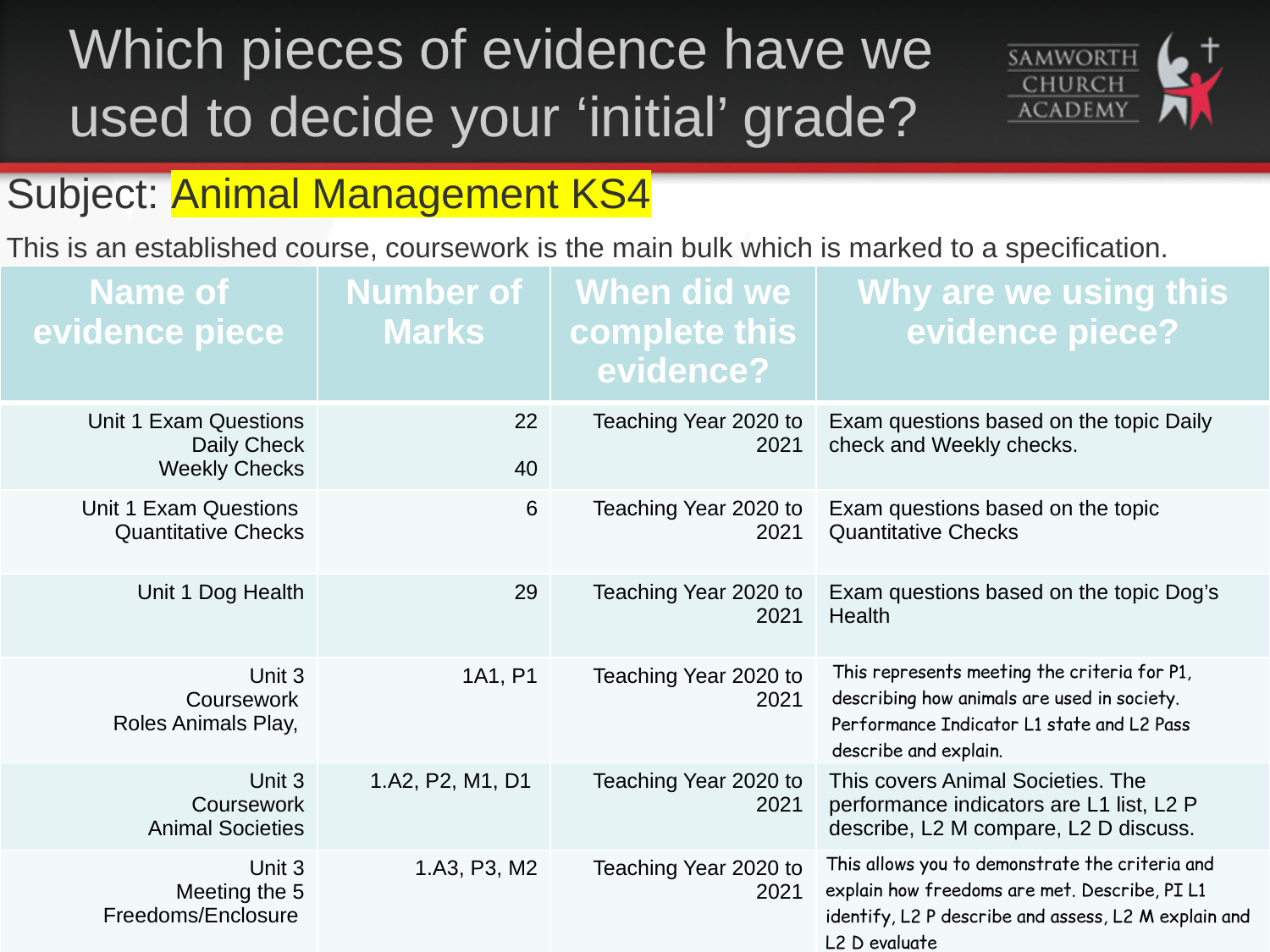

# Which pieces of evidence have we used to decide your ‘initial’ grade?
Subject: Animal Management KS4
This is an established course, coursework is the main bulk which is marked to a specification.

| Name of evidence piece | Number of Marks | When did we complete this evidence? | Why are we using this evidence piece? |
| --- | --- | --- | --- |
| Unit 1 Exam Questions Daily Check Weekly Checks | 22 40 | Teaching Year 2020 to 2021 | Exam questions based on the topic Daily check and Weekly checks. |
| Unit 1 Exam Questions Quantitative Checks | 6 | Teaching Year 2020 to 2021 | Exam questions based on the topic Quantitative Checks |
| Unit 1 Dog Health | 29 | Teaching Year 2020 to 2021 | Exam questions based on the topic Dog’s Health |
| Unit 3 Coursework Roles Animals Play, | 1A1, P1 | Teaching Year 2020 to 2021 | This represents meeting the criteria for P1, describing how animals are used in society. Performance Indicator L1 state and L2 Pass describe and explain. |
| Unit 3 Coursework Animal Societies | 1.A2, P2, M1, D1 | Teaching Year 2020 to 2021 | This covers Animal Societies. The performance indicators are L1 list, L2 P describe, L2 M compare, L2 D discuss. |
| Unit 3 Meeting the 5 Freedoms/Enclosure | 1.A3, P3, M2 | Teaching Year 2020 to 2021 | This allows you to demonstrate the criteria and explain how freedoms are met. Describe, PI L1 identify, L2 P describe and assess, L2 M explain and L2 D evaluate |